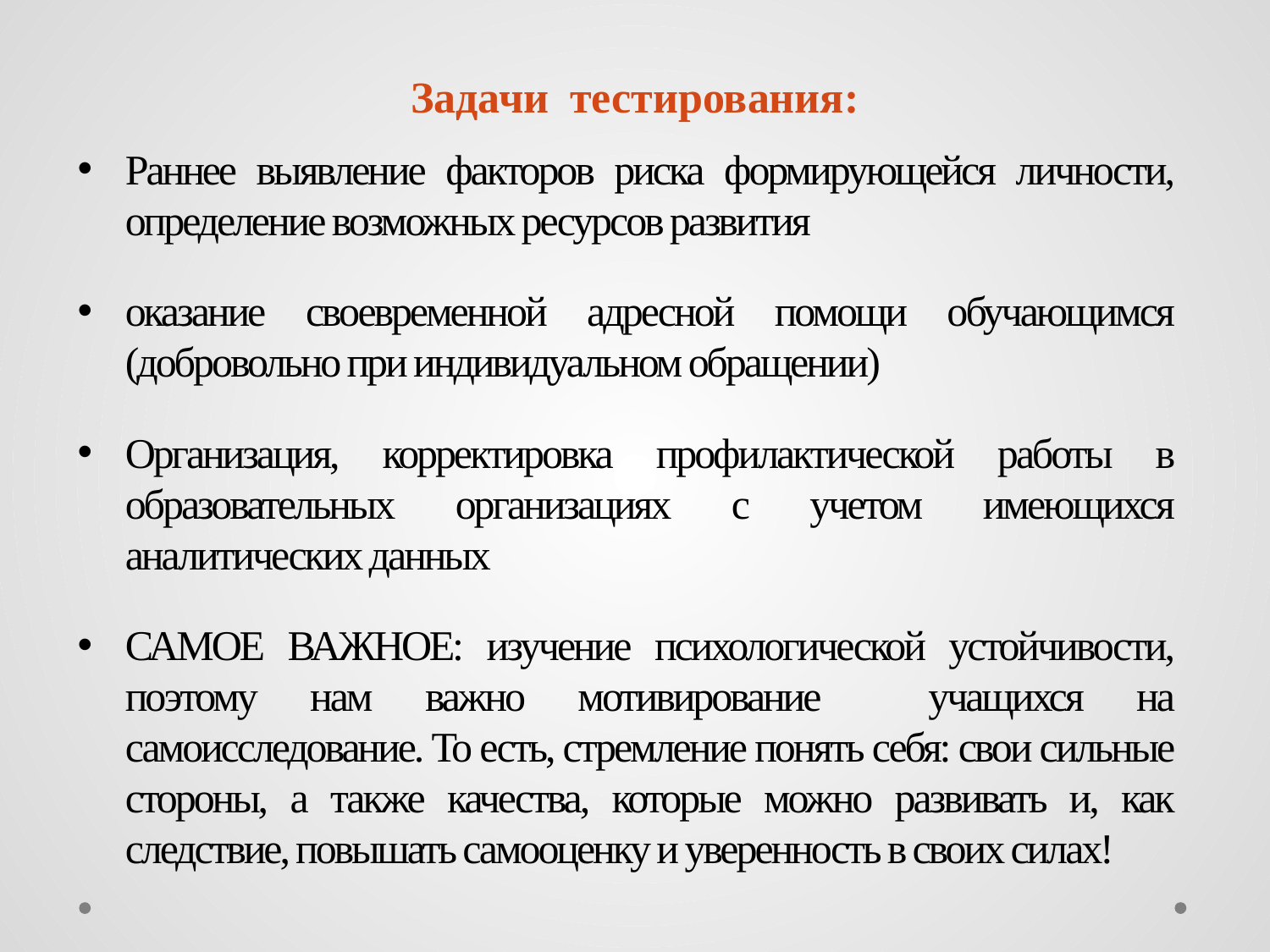

# Задачи тестирования:
Раннее выявление факторов риска формирующейся личности, определение возможных ресурсов развития
оказание своевременной адресной помощи обучающимся (добровольно при индивидуальном обращении)
Организация, корректировка профилактической работы в образовательных организациях с учетом имеющихся аналитических данных
САМОЕ ВАЖНОЕ: изучение психологической устойчивости, поэтому нам важно мотивирование  учащихся на самоисследование. То есть, стремление понять себя: свои сильные стороны, а также качества, которые можно развивать и, как следствие, повышать самооценку и уверенность в своих силах!